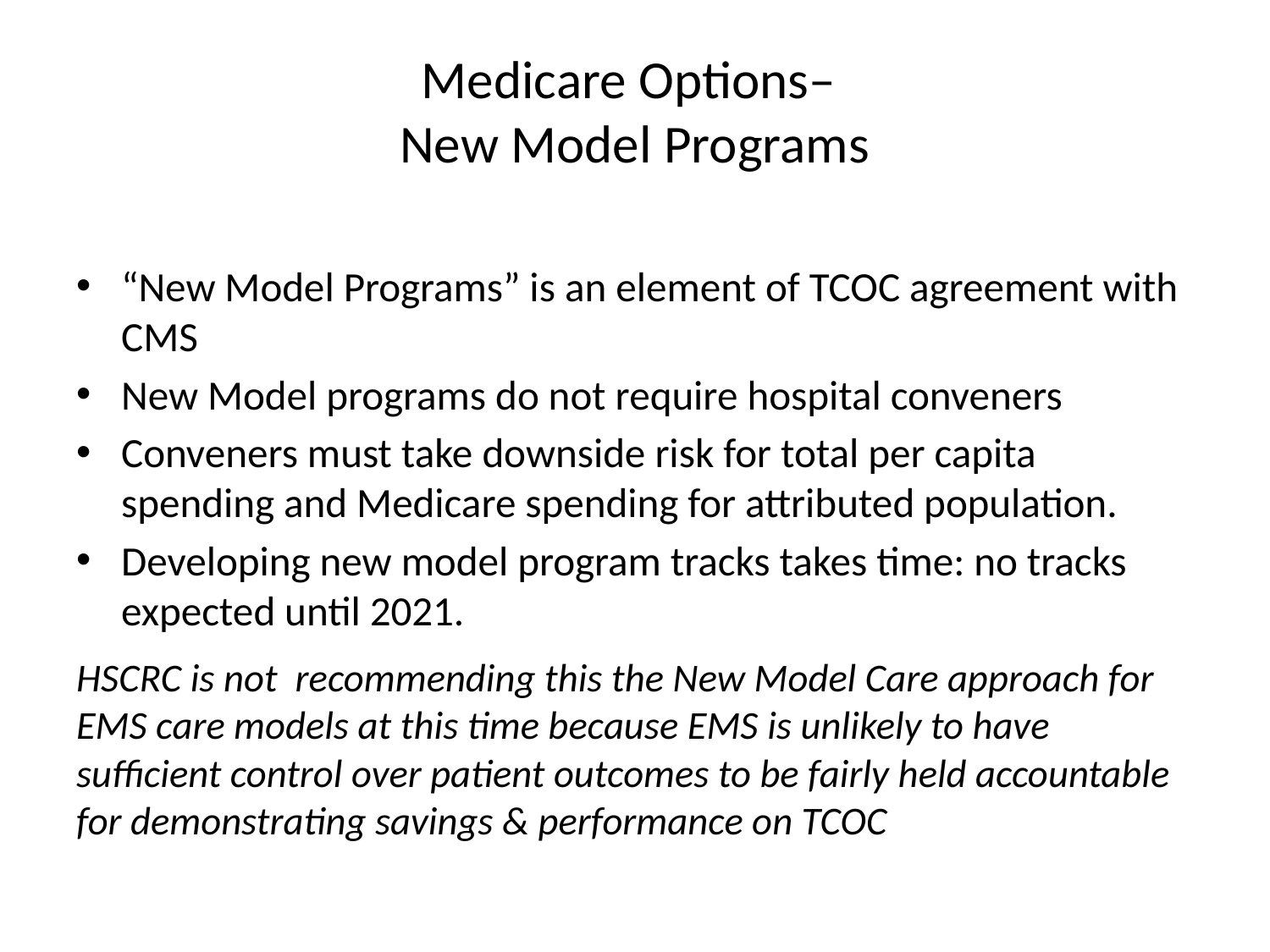

# Medicare Options– New Model Programs
“New Model Programs” is an element of TCOC agreement with CMS
New Model programs do not require hospital conveners
Conveners must take downside risk for total per capita spending and Medicare spending for attributed population.
Developing new model program tracks takes time: no tracks expected until 2021.
HSCRC is not  recommending this the New Model Care approach for EMS care models at this time because EMS is unlikely to have sufficient control over patient outcomes to be fairly held accountable for demonstrating savings & performance on TCOC